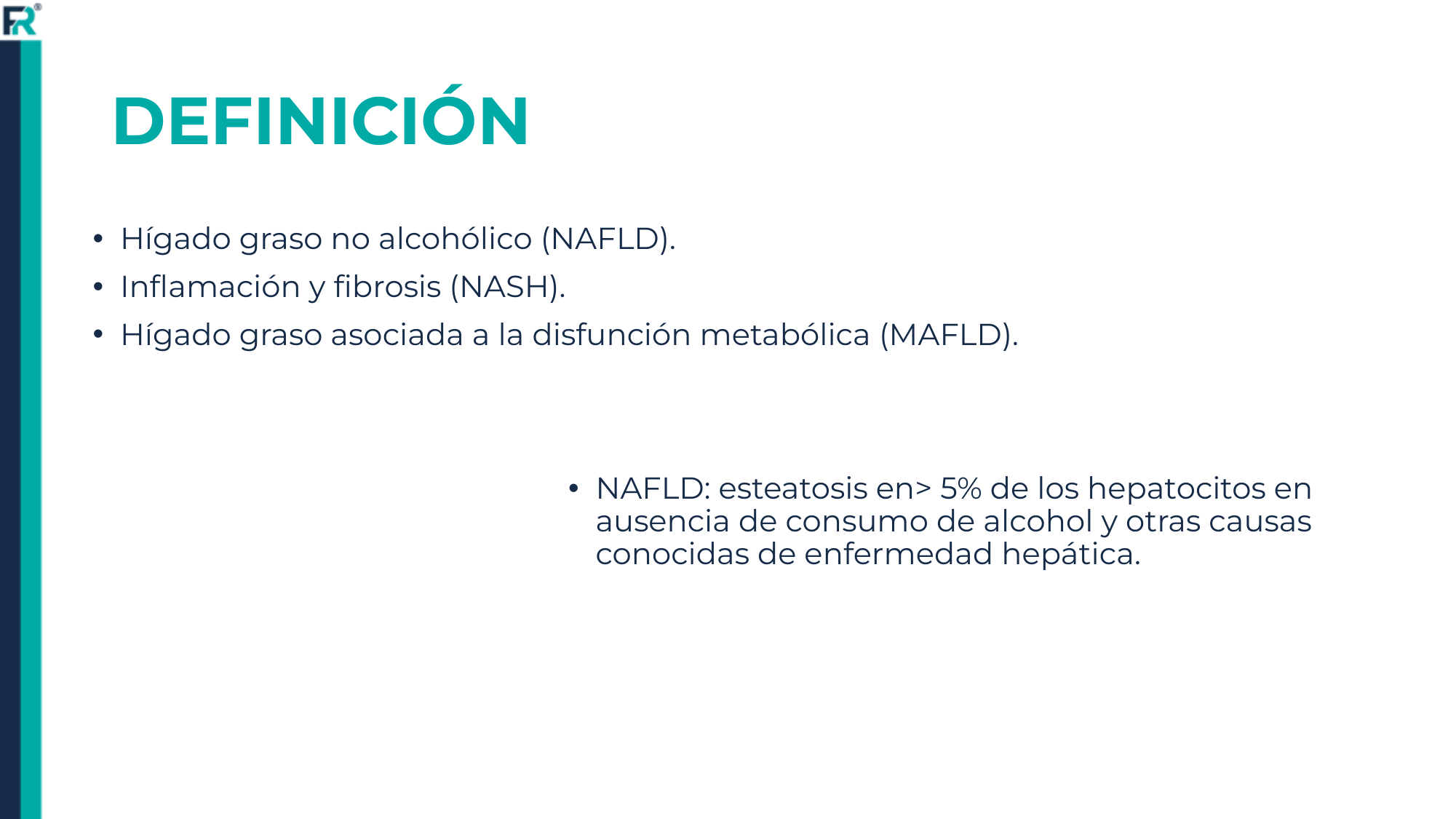

# DEFINICIÓN
Hígado graso no alcohólico (NAFLD).
Inflamación y fibrosis (NASH).
Hígado graso asociada a la disfunción metabólica (MAFLD).
NAFLD: esteatosis en> 5% de los hepatocitos en ausencia de consumo de alcohol y otras causas conocidas de enfermedad hepática.